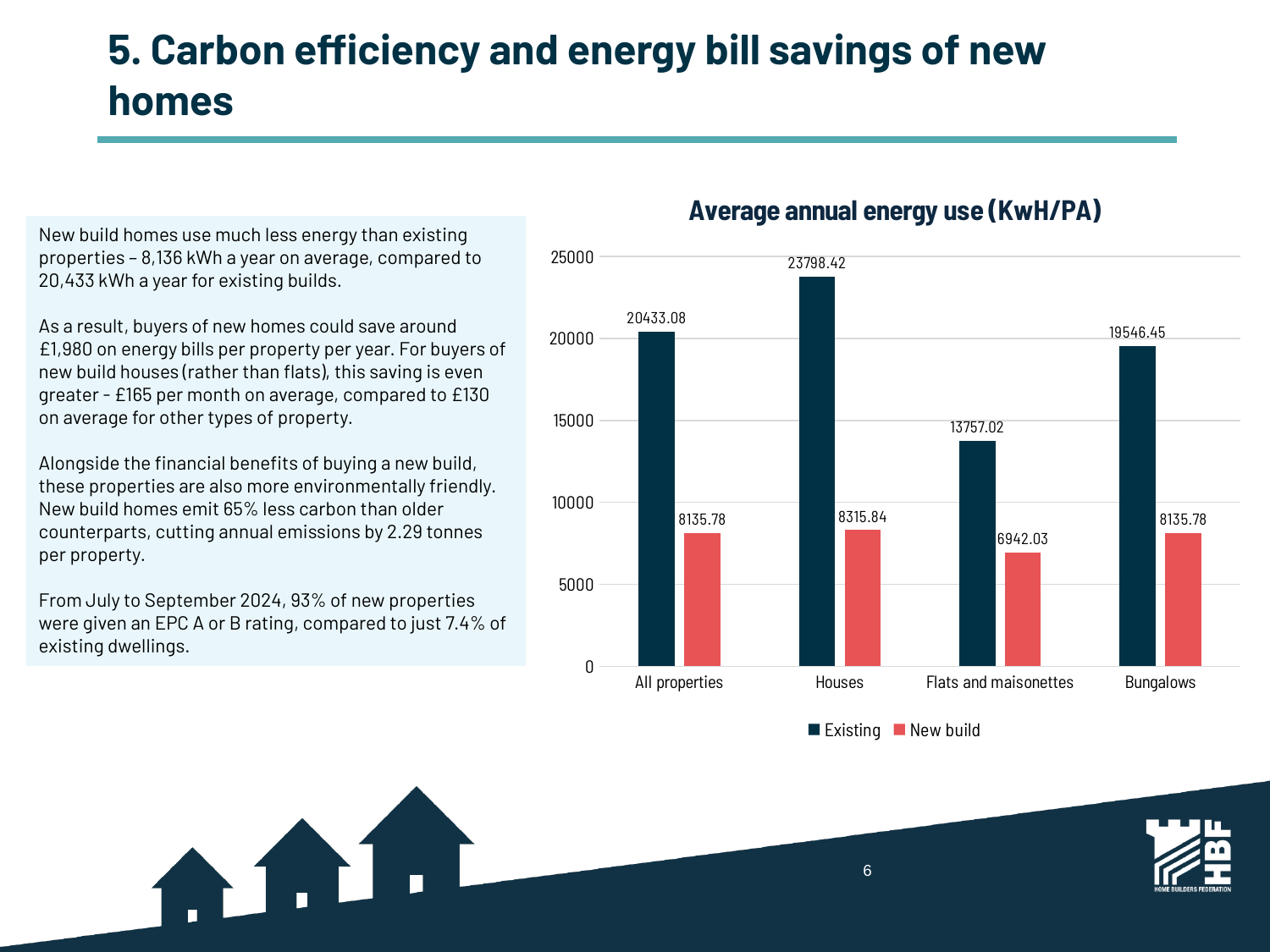

# 5. Carbon efficiency and energy bill savings of new homes

### Chart: Average annual energy use (KwH/PA)

| Category | Existing | New build |
|---|---|---|
| All properties | 20433.08 | 8135.78 |
| Houses | 23798.42 | 8315.84 |
| Flats and maisonettes | 13757.02 | 6942.03 |
| Bungalows | 19546.45 | 8135.78 |
New build homes use much less energy than existing properties – 8,136 kWh a year on average, compared to 20,433 kWh a year for existing builds.

As a result, buyers of new homes could save around £1,980 on energy bills per property per year. For buyers of new build houses (rather than flats), this saving is even greater - £165 per month on average, compared to £130 on average for other types of property.

Alongside the financial benefits of buying a new build, these properties are also more environmentally friendly. New build homes emit 65% less carbon than older counterparts, cutting annual emissions by 2.29 tonnes per property.

From July to September 2024, 93% of new properties were given an EPC A or B rating, compared to just 7.4% of existing dwellings.